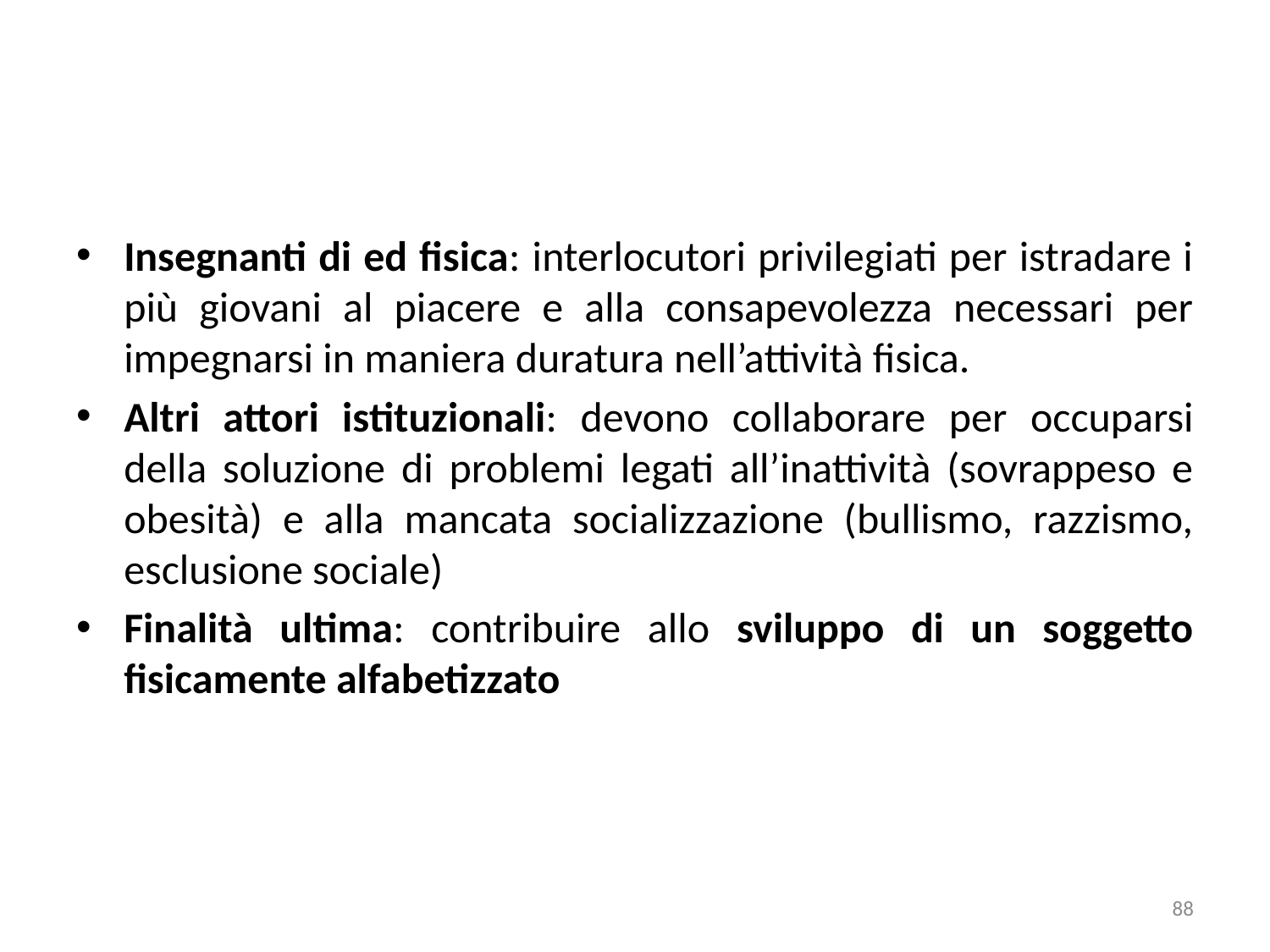

Insegnanti di ed fisica: interlocutori privilegiati per istradare i più giovani al piacere e alla consapevolezza necessari per impegnarsi in maniera duratura nell’attività fisica.
Altri attori istituzionali: devono collaborare per occuparsi della soluzione di problemi legati all’inattività (sovrappeso e obesità) e alla mancata socializzazione (bullismo, razzismo, esclusione sociale)
Finalità ultima: contribuire allo sviluppo di un soggetto fisicamente alfabetizzato

88